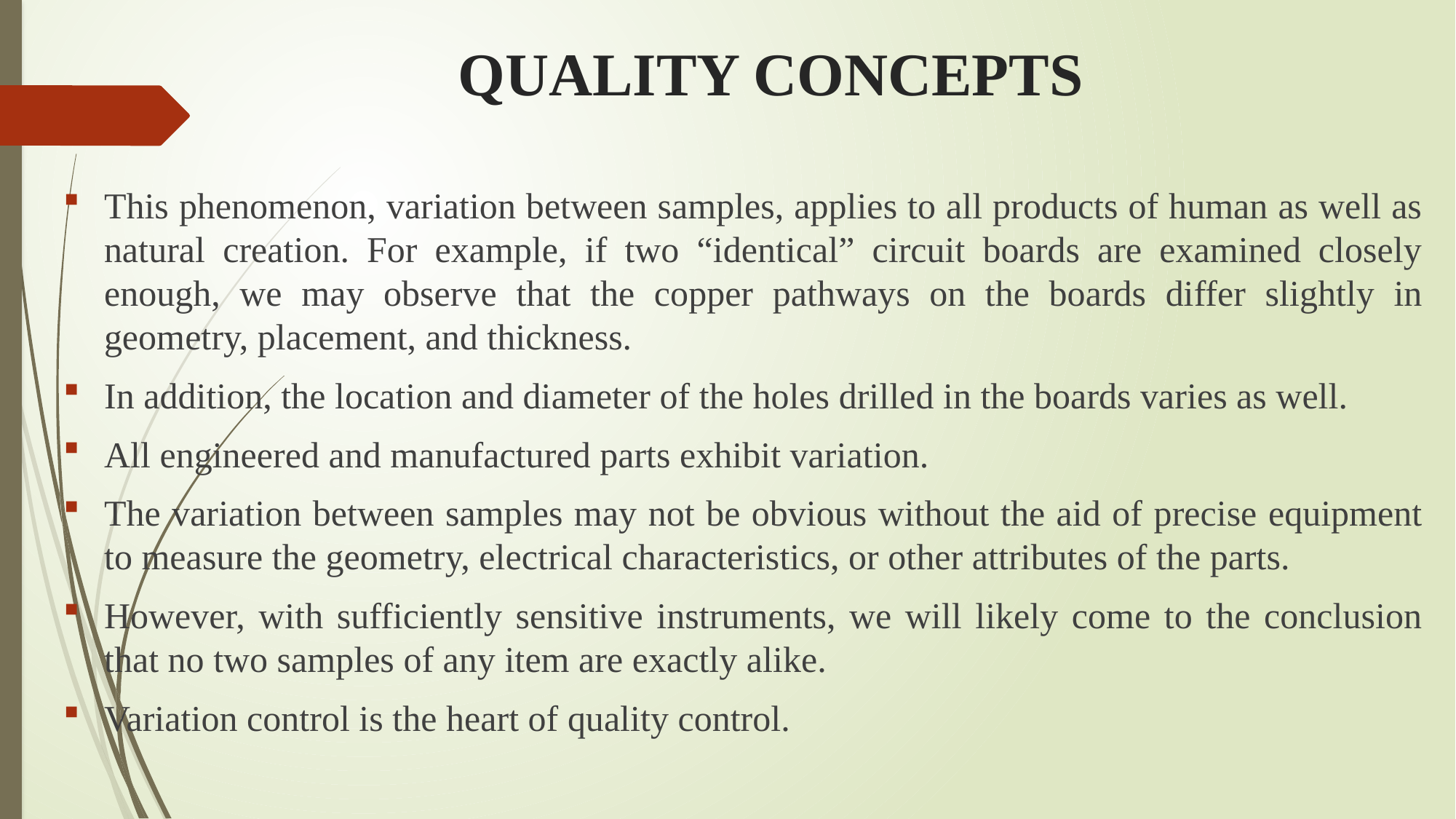

# QUALITY CONCEPTS
This phenomenon, variation between samples, applies to all products of human as well as natural creation. For example, if two “identical” circuit boards are examined closely enough, we may observe that the copper pathways on the boards differ slightly in geometry, placement, and thickness.
In addition, the location and diameter of the holes drilled in the boards varies as well.
All engineered and manufactured parts exhibit variation.
The variation between samples may not be obvious without the aid of precise equipment to measure the geometry, electrical characteristics, or other attributes of the parts.
However, with sufficiently sensitive instruments, we will likely come to the conclusion that no two samples of any item are exactly alike.
Variation control is the heart of quality control.